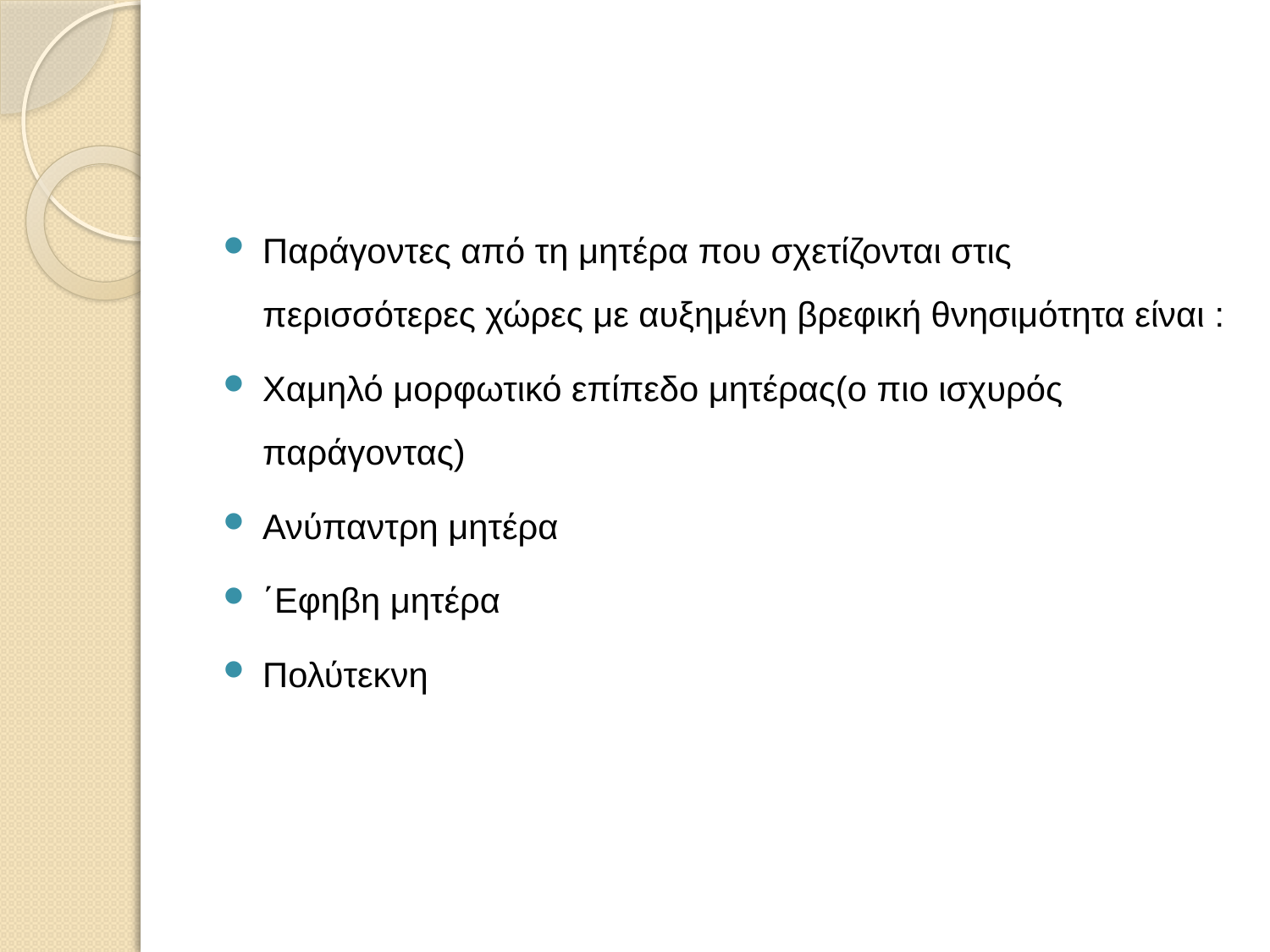

#
Παράγοντες από τη μητέρα που σχετίζονται στις περισσότερες χώρες με αυξημένη βρεφική θνησιμότητα είναι :
Χαμηλό μορφωτικό επίπεδο μητέρας(ο πιο ισχυρός παράγοντας)
Ανύπαντρη μητέρα
΄Εφηβη μητέρα
Πολύτεκνη